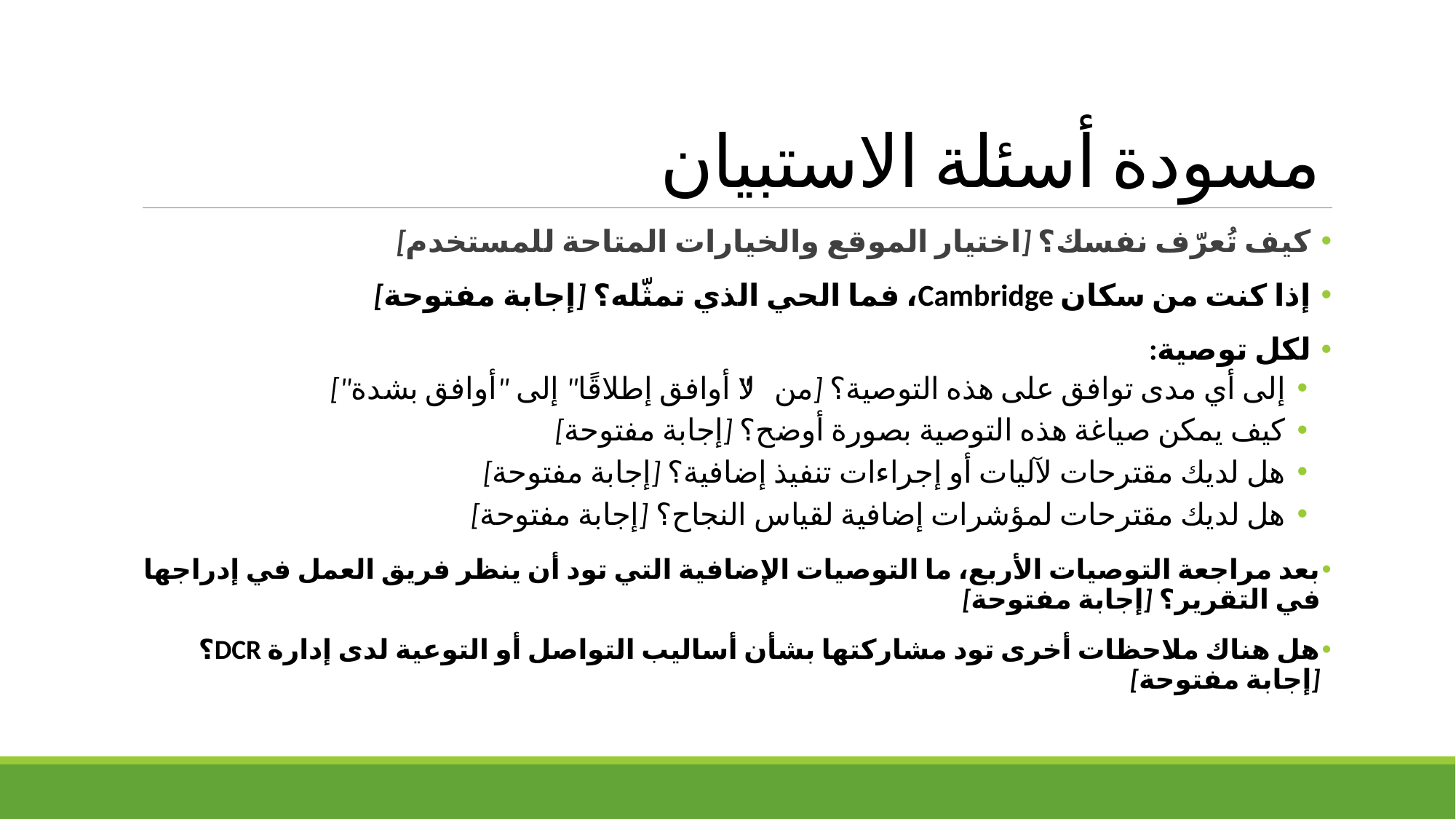

# مسودة أسئلة الاستبيان
كيف تُعرّف نفسك؟ [اختيار الموقع والخيارات المتاحة للمستخدم]
إذا كنت من سكان Cambridge، فما الحي الذي تمثّله؟ [إجابة مفتوحة]
لكل توصية:
إلى أي مدى توافق على هذه التوصية؟ [من "لا أوافق إطلاقًا" إلى "أوافق بشدة"]
كيف يمكن صياغة هذه التوصية بصورة أوضح؟ [إجابة مفتوحة]
هل لديك مقترحات لآليات أو إجراءات تنفيذ إضافية؟ [إجابة مفتوحة]
هل لديك مقترحات لمؤشرات إضافية لقياس النجاح؟ [إجابة مفتوحة]
بعد مراجعة التوصيات الأربع، ما التوصيات الإضافية التي تود أن ينظر فريق العمل في إدراجها في التقرير؟ [إجابة مفتوحة]
هل هناك ملاحظات أخرى تود مشاركتها بشأن أساليب التواصل أو التوعية لدى إدارة DCR؟ [إجابة مفتوحة]